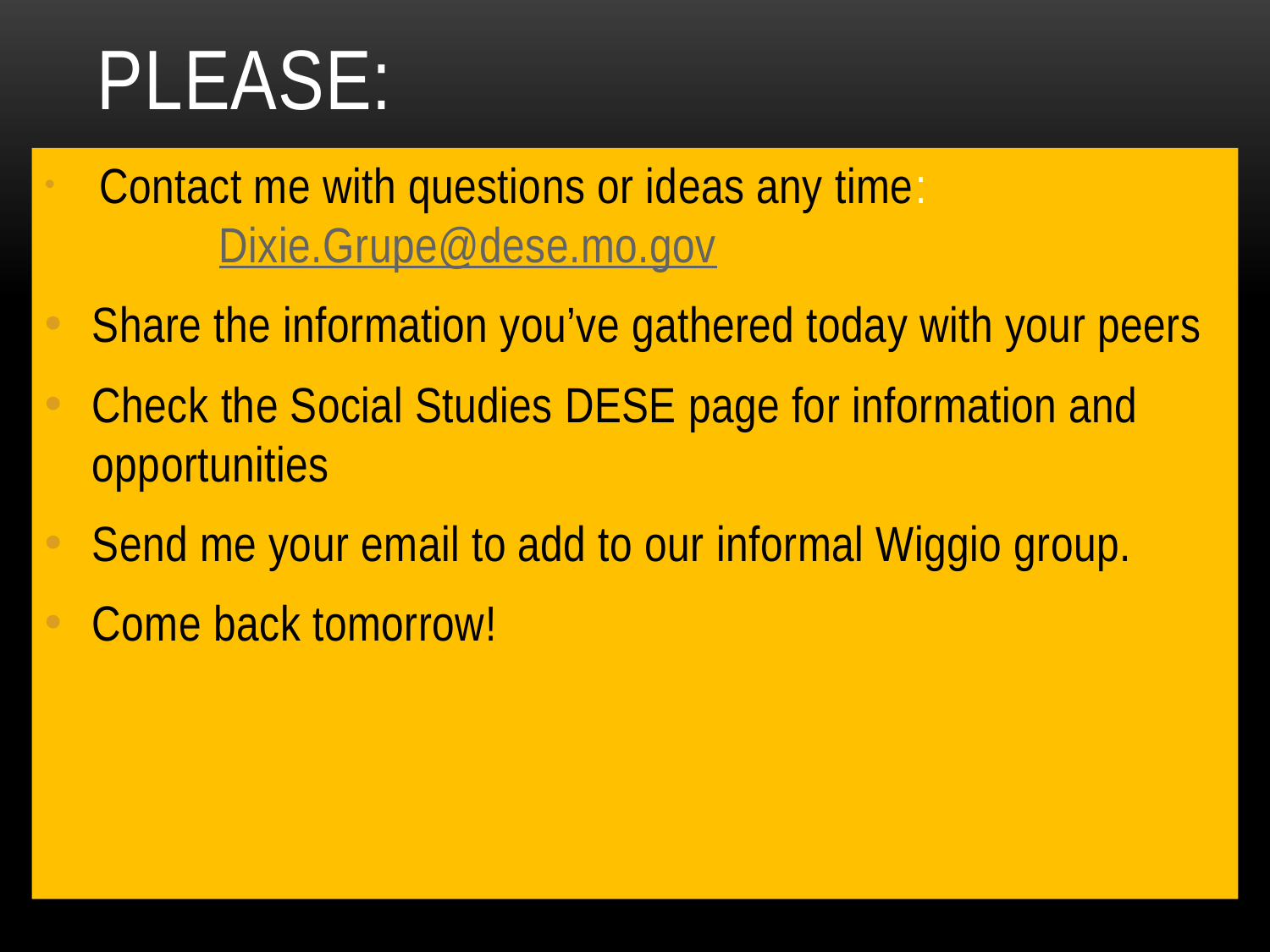

# Please:
 Contact me with questions or ideas any time: 			Dixie.Grupe@dese.mo.gov
Share the information you’ve gathered today with your peers
Check the Social Studies DESE page for information and opportunities
Send me your email to add to our informal Wiggio group.
Come back tomorrow!